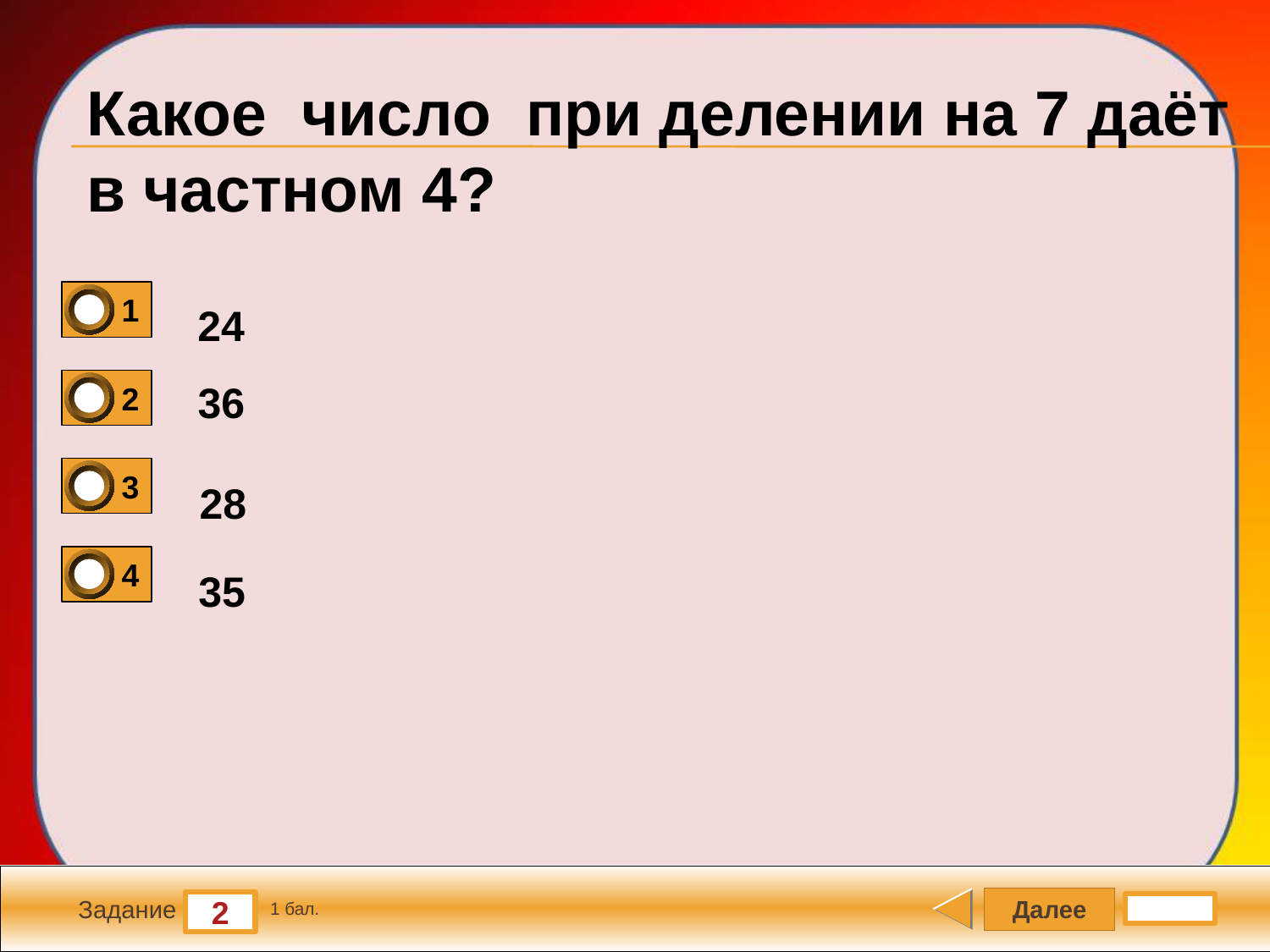

Какое  число  при делении на 7 даёт в частном 4?
1

24
2

36
3

28
4

35

Далее
2
Задание

1 бал.